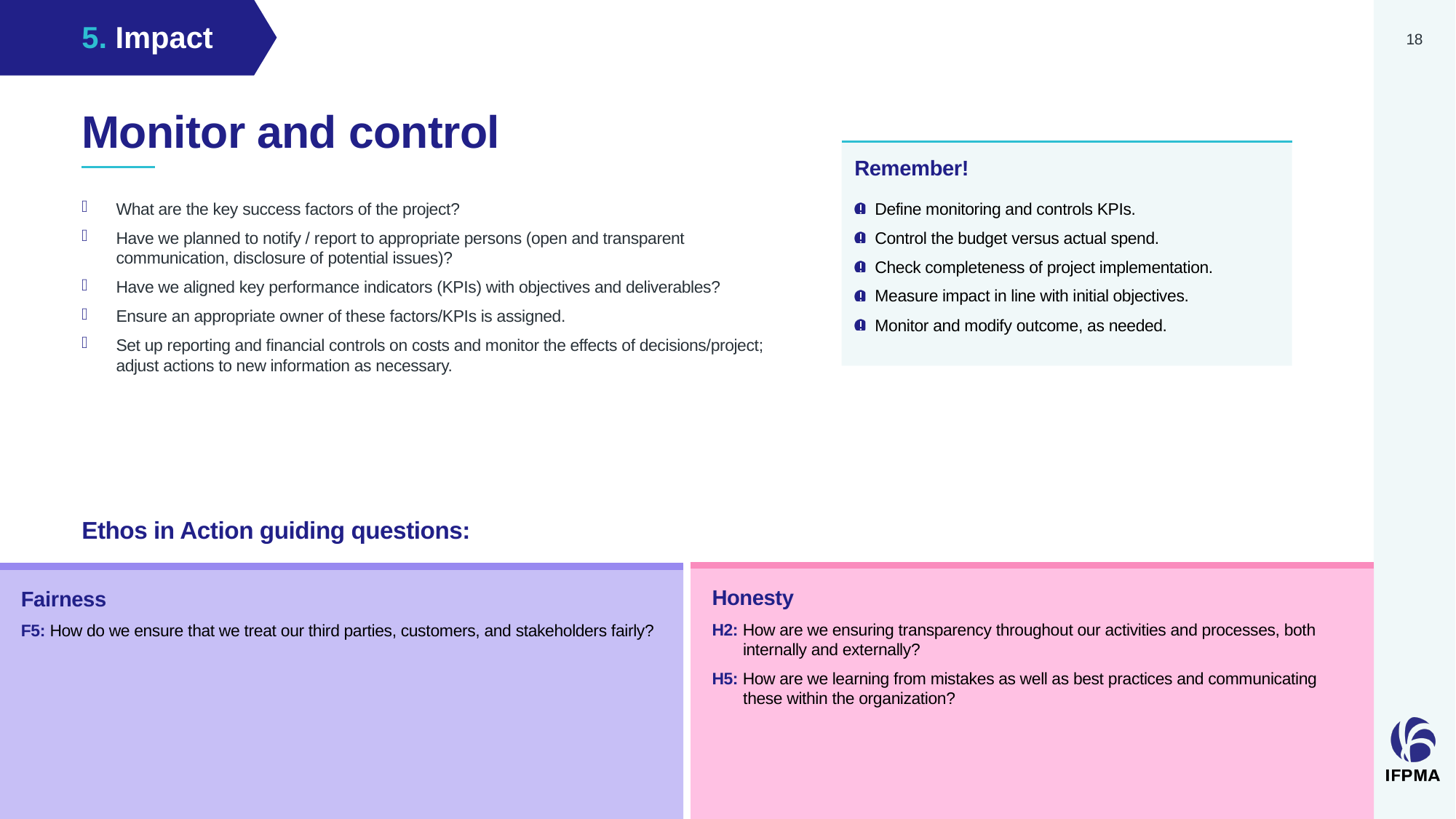

5. Impact
18
# Monitor and control
Remember!
Define monitoring and controls KPIs.
Control the budget versus actual spend.
Check completeness of project implementation.
Measure impact in line with initial objectives.
Monitor and modify outcome, as needed.

What are the key success factors of the project?
Have we planned to notify / report to appropriate persons (open and transparent communication, disclosure of potential issues)?
Have we aligned key performance indicators (KPIs) with objectives and deliverables?
Ensure an appropriate owner of these factors/KPIs is assigned.
Set up reporting and financial controls on costs and monitor the effects of decisions/project; adjust actions to new information as necessary.

Ethos in Action guiding questions:

Honesty
H2: How are we ensuring transparency throughout our activities and processes, both
       internally and externally?
H5: How are we learning from mistakes as well as best practices and communicating
       these within the organization?

Fairness
F5: How do we ensure that we treat our third parties, customers, and stakeholders fairly?